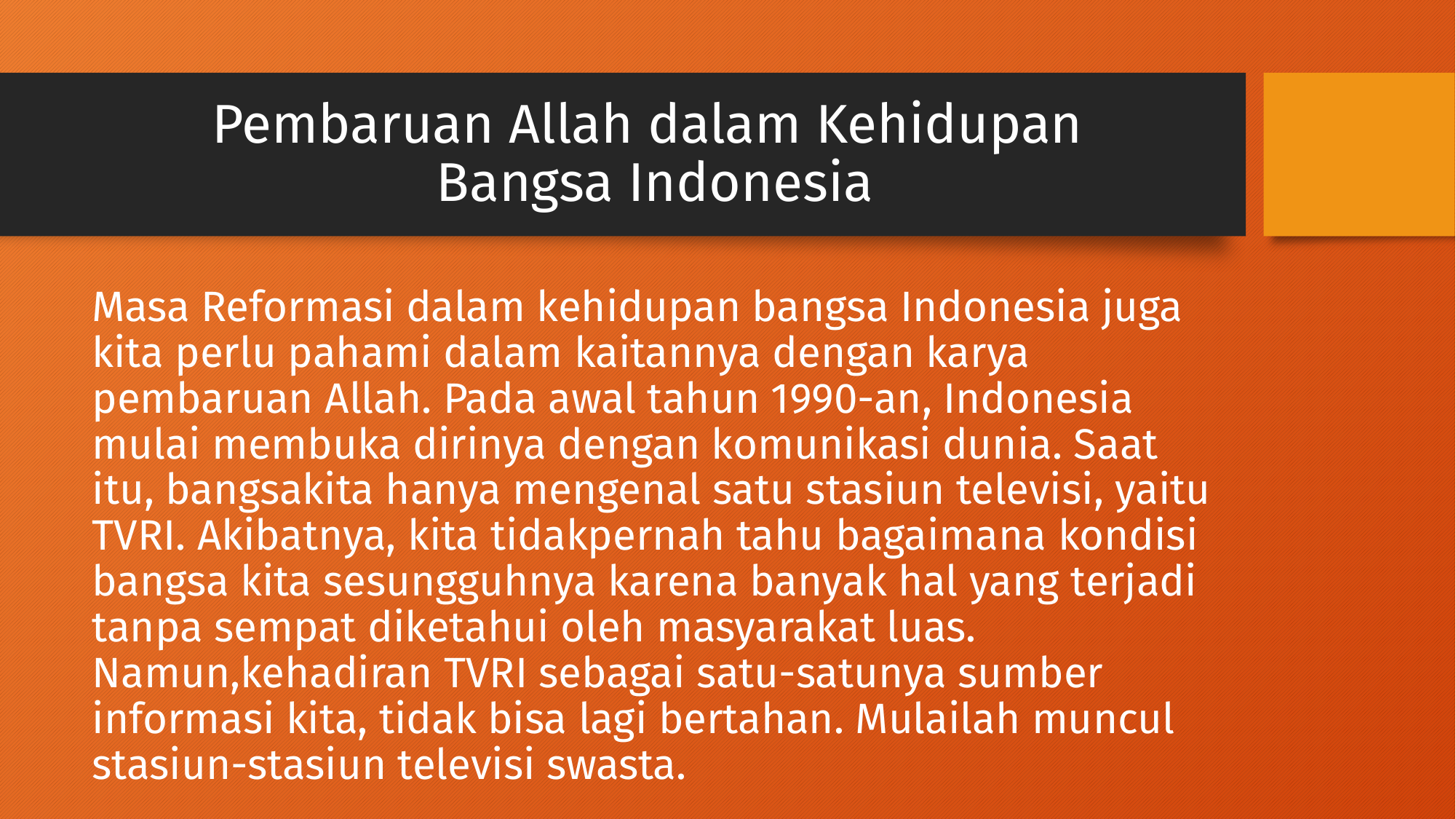

# Pembaruan Allah dalam Kehidupan Bangsa Indonesia
Masa Reformasi dalam kehidupan bangsa Indonesia juga kita perlu pahami dalam kaitannya dengan karya pembaruan Allah. Pada awal tahun 1990-an, Indonesia mulai membuka dirinya dengan komunikasi dunia. Saat itu, bangsakita hanya mengenal satu stasiun televisi, yaitu TVRI. Akibatnya, kita tidakpernah tahu bagaimana kondisi bangsa kita sesungguhnya karena banyak hal yang terjadi tanpa sempat diketahui oleh masyarakat luas. Namun,kehadiran TVRI sebagai satu-satunya sumber informasi kita, tidak bisa lagi bertahan. Mulailah muncul stasiun-stasiun televisi swasta.